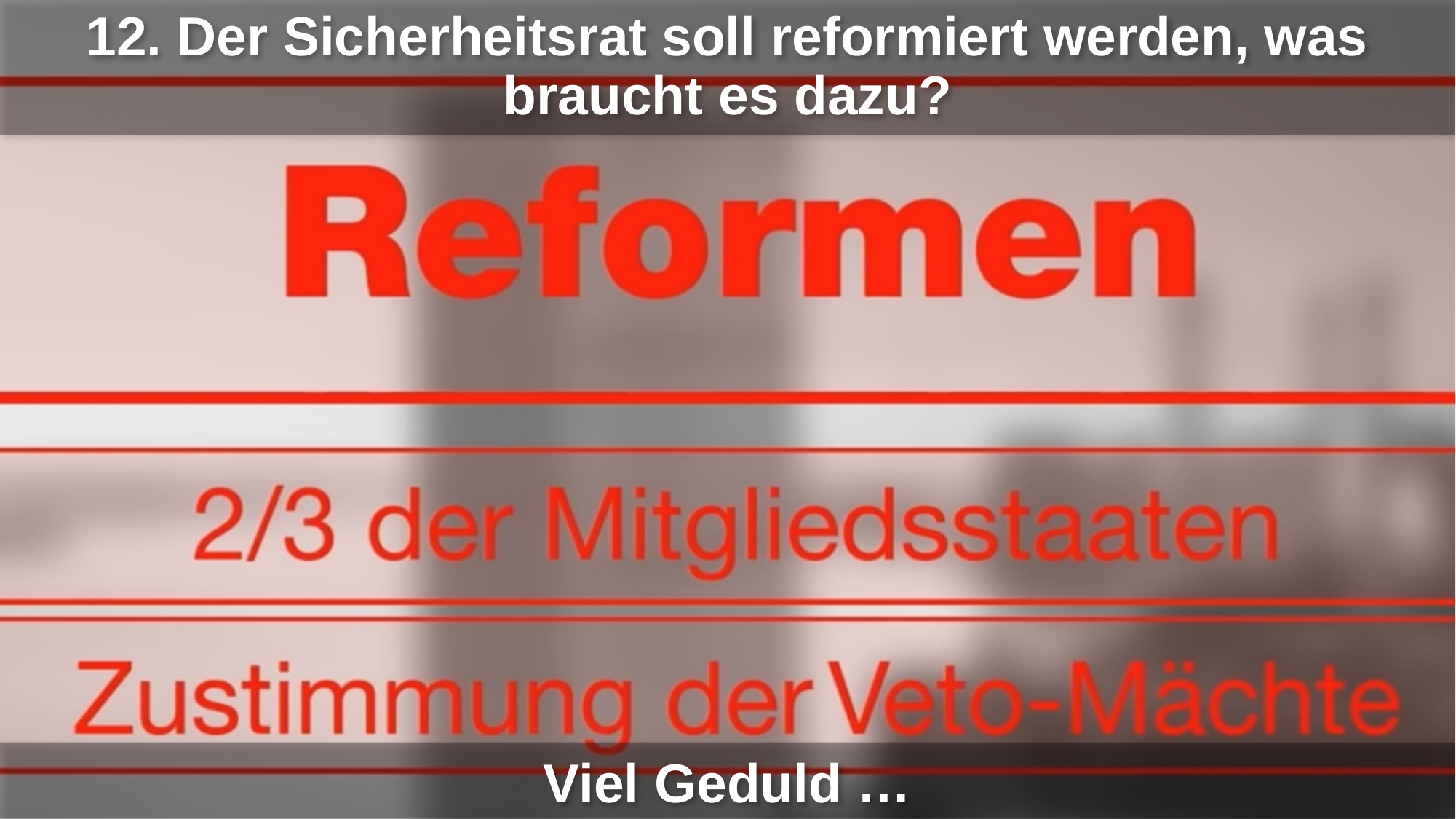

12. Der Sicherheitsrat soll reformiert werden, was braucht es dazu?
Viel Geduld …